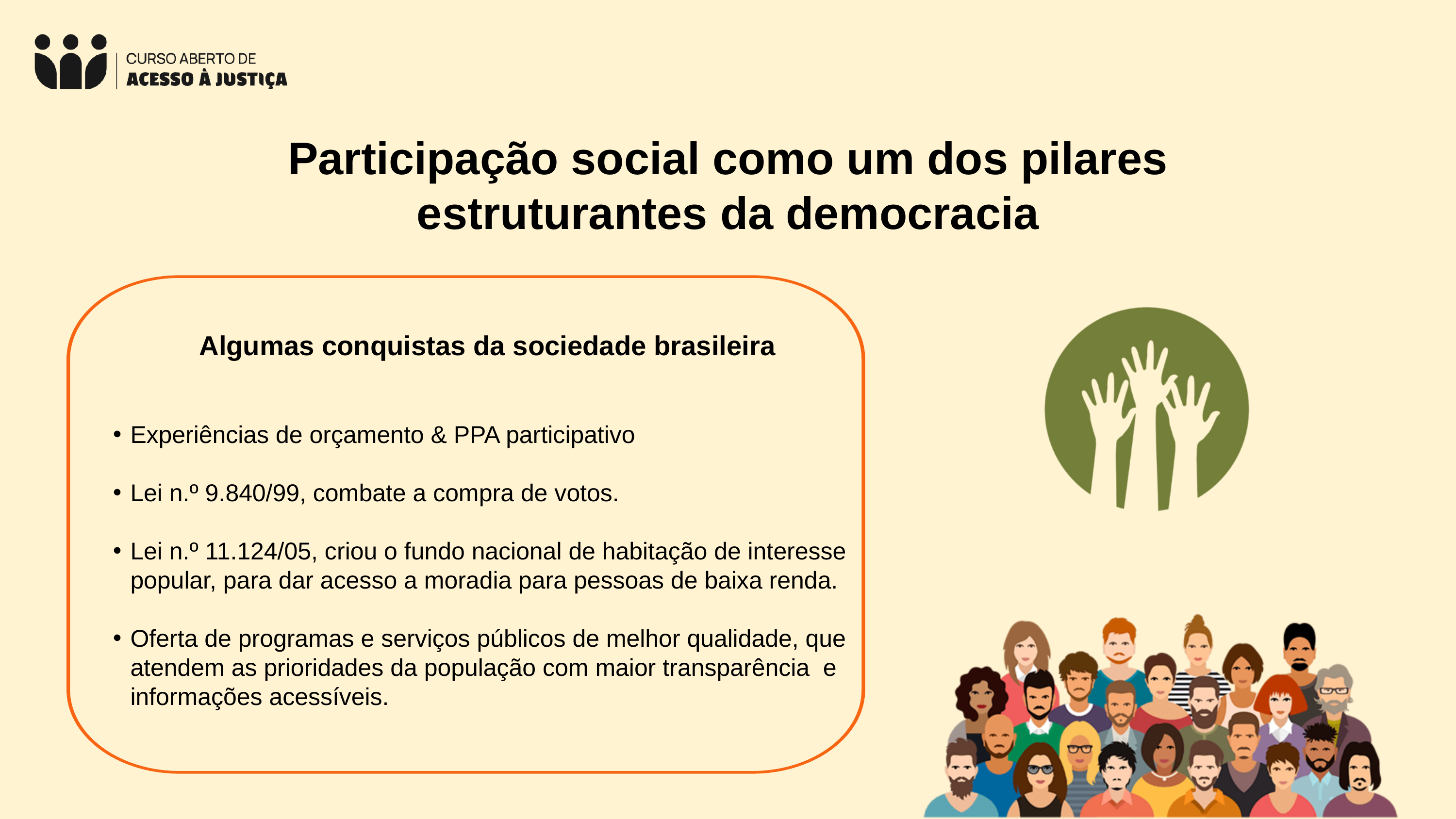

Participação social como um dos pilares estruturantes da democracia

Algumas conquistas da sociedade brasileira

Experiências de orçamento & PPA participativo

Lei n.º 9.840/99, combate a compra de votos.

Lei n.º 11.124/05, criou o fundo nacional de habitação de interesse popular, para dar acesso a moradia para pessoas de baixa renda.

Oferta de programas e serviços públicos de melhor qualidade, que atendem as prioridades da população com maior transparência  e informações acessíveis.